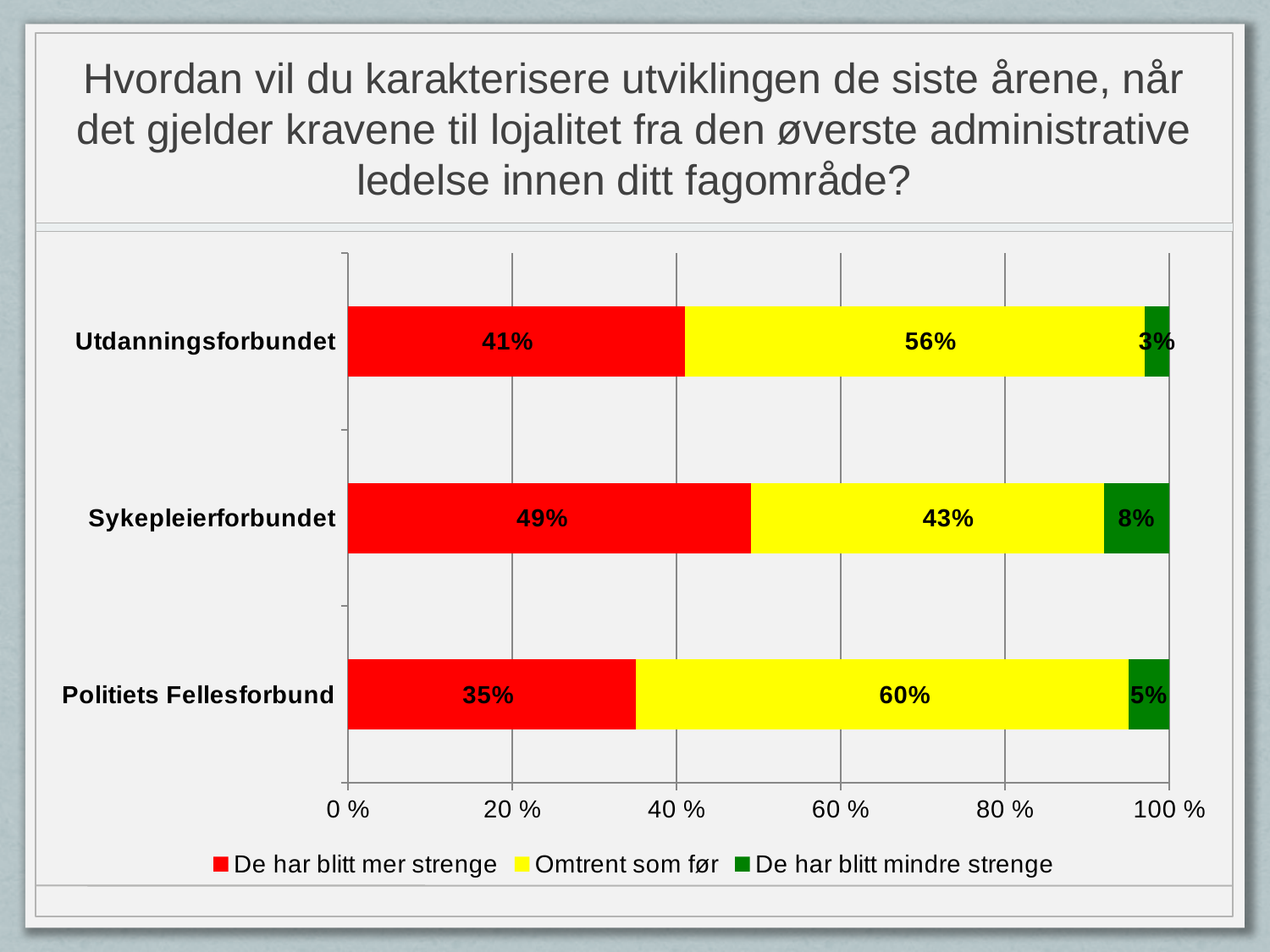

# Hvordan vil du karakterisere utviklingen de siste årene, når det gjelder kravene til lojalitet fra den øverste administrative ledelse innen ditt fagområde?

### Chart

| Category | De har blitt mer strenge | Omtrent som før | De har blitt mindre strenge |
|---|---|---|---|
| Utdanningsforbundet | 0.41000000000000003 | 0.56 | 0.030000000000000002 |
| Sykepleierforbundet | 0.49000000000000005 | 0.43000000000000005 | 0.08000000000000002 |
| Politiets Fellesforbund | 0.35000000000000003 | 0.6000000000000001 | 0.05 |